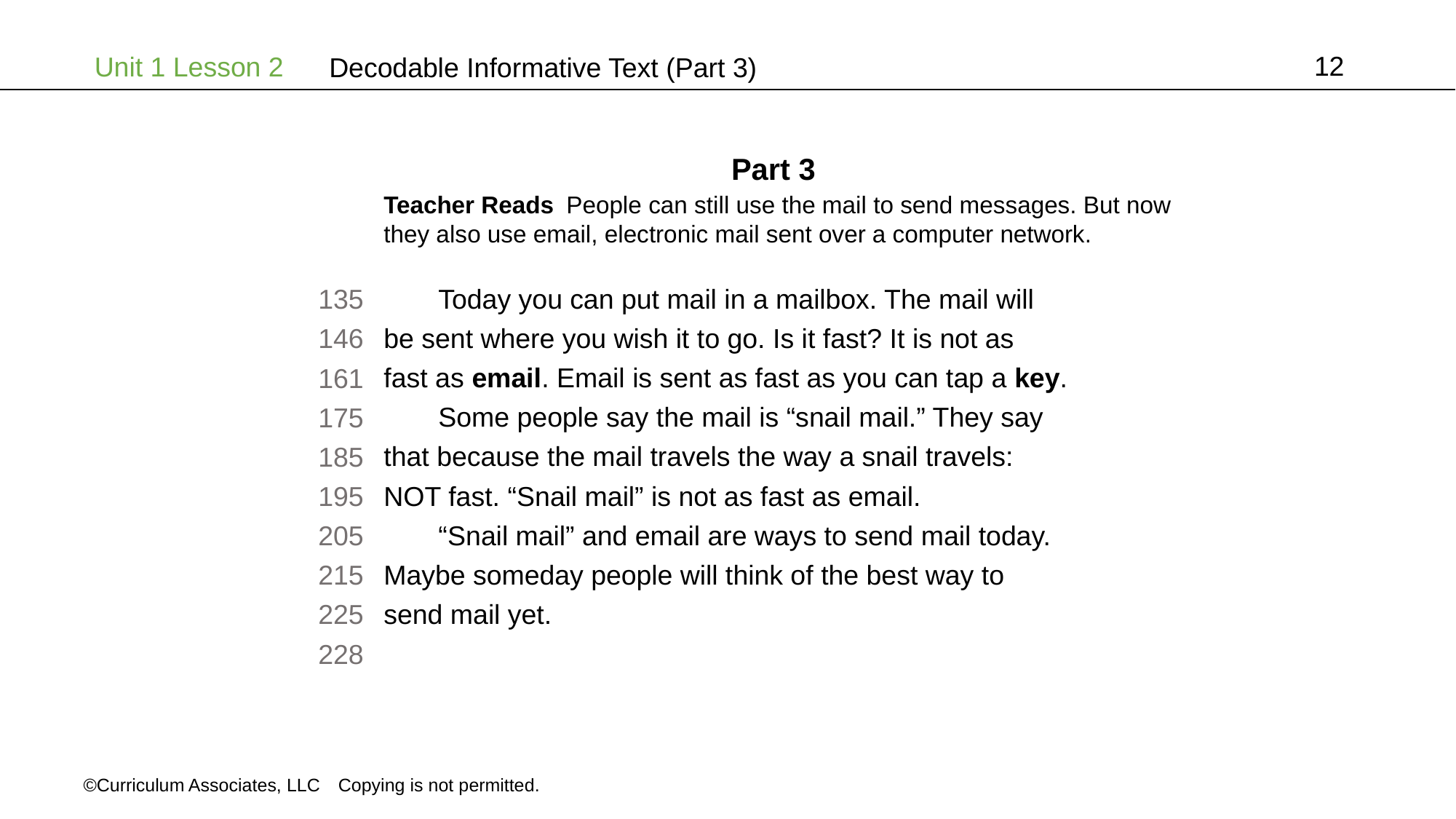

12
# Decodable Informative Text (Part 3)

Part 3

Teacher Reads People can still use the mail to send messages. But now
they also use email, electronic mail sent over a computer network.
Today you can put mail in a mailbox. The mail will
be sent where you wish it to go. Is it fast? It is not as
fast as email. Email is sent as fast as you can tap a key.
Some people say the mail is “snail mail.” They say
that because the mail travels the way a snail travels:
NOT fast. “Snail mail” is not as fast as email.
“Snail mail” and email are ways to send mail today.
Maybe someday people will think of the best way to
send mail yet.
135
146
161
175
185
195
205
215
225
228